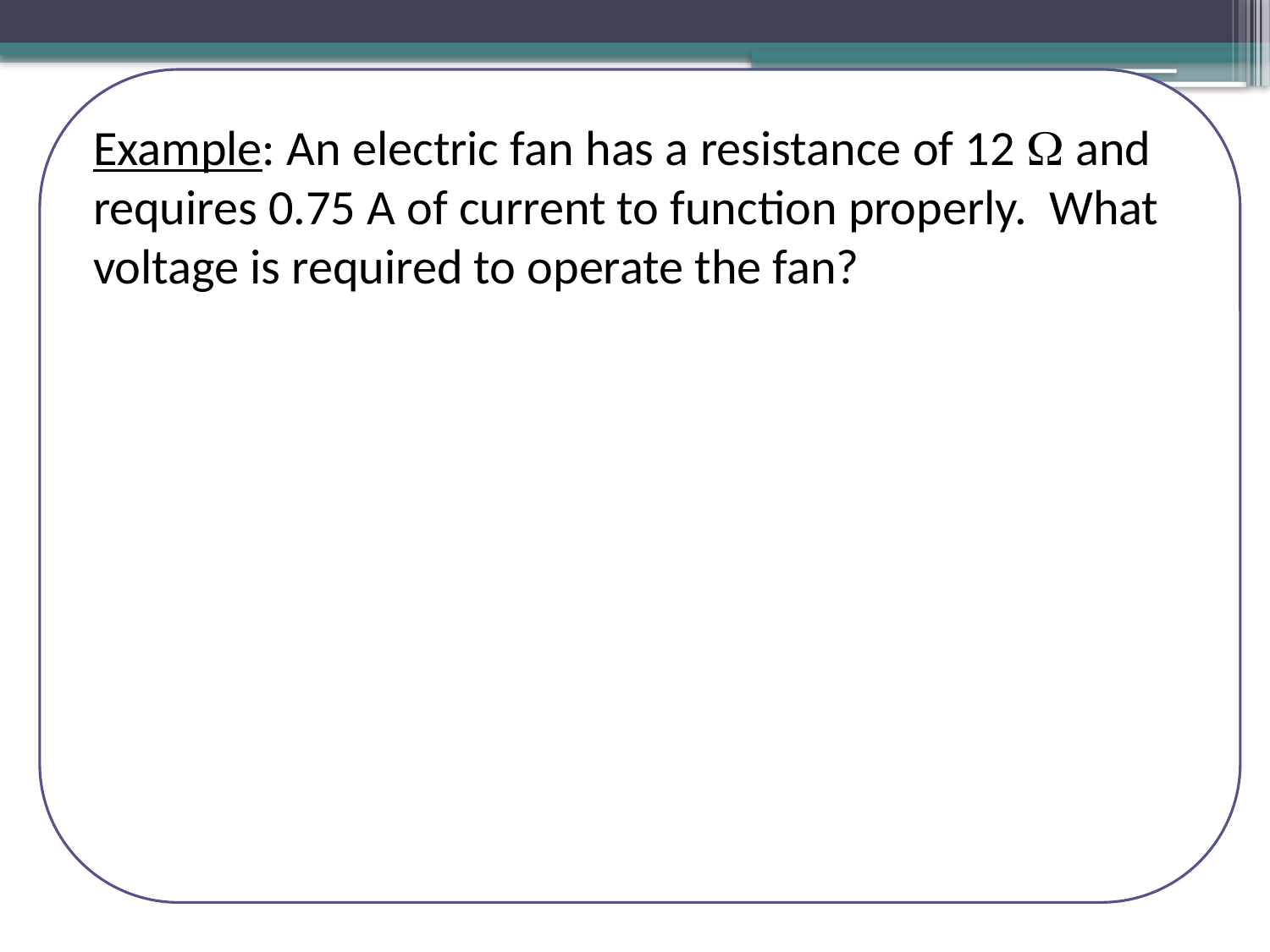

Example: An electric fan has a resistance of 12 Ω and requires 0.75 A of current to function properly.  What voltage is required to operate the fan?